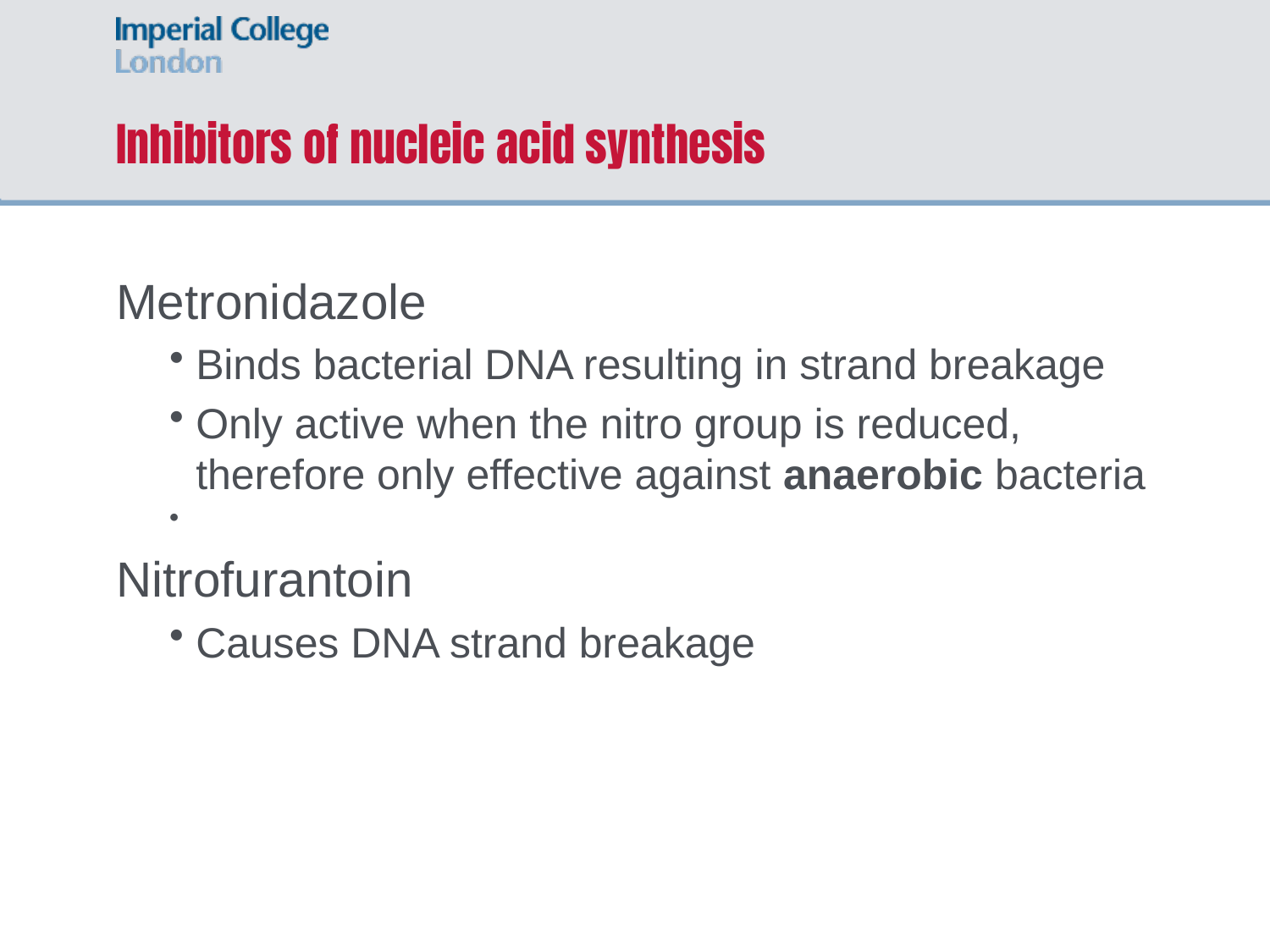

# Inhibitors of nucleic acid synthesis
Metronidazole
Binds bacterial DNA resulting in strand breakage
Only active when the nitro group is reduced, therefore only effective against anaerobic bacteria

Nitrofurantoin
Causes DNA strand breakage